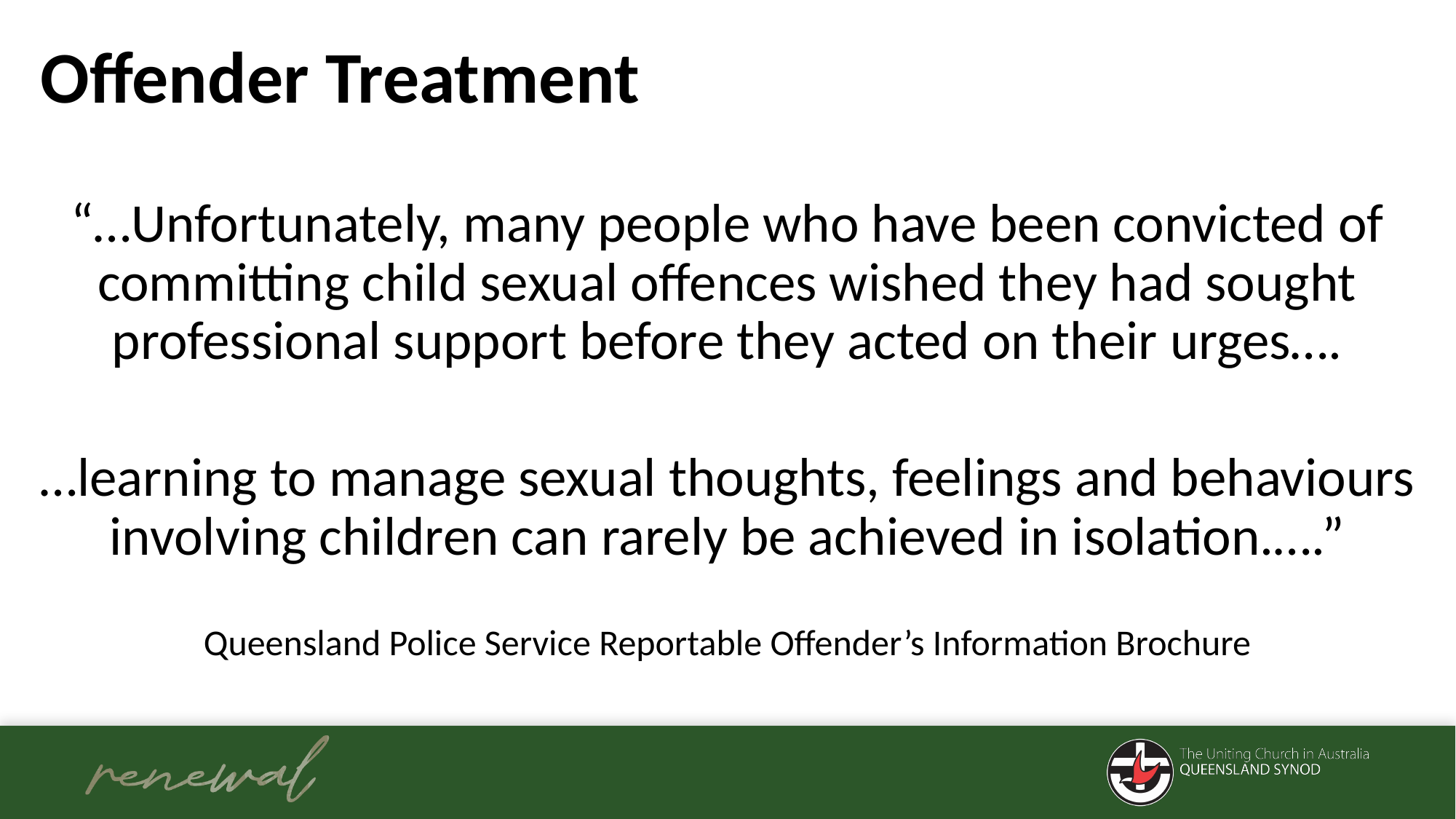

# Offender Treatment
“…Unfortunately, many people who have been convicted of committing child sexual offences wished they had sought professional support before they acted on their urges….

…learning to manage sexual thoughts, feelings and behaviours involving children can rarely be achieved in isolation.….”

Queensland Police Service Reportable Offender’s Information Brochure